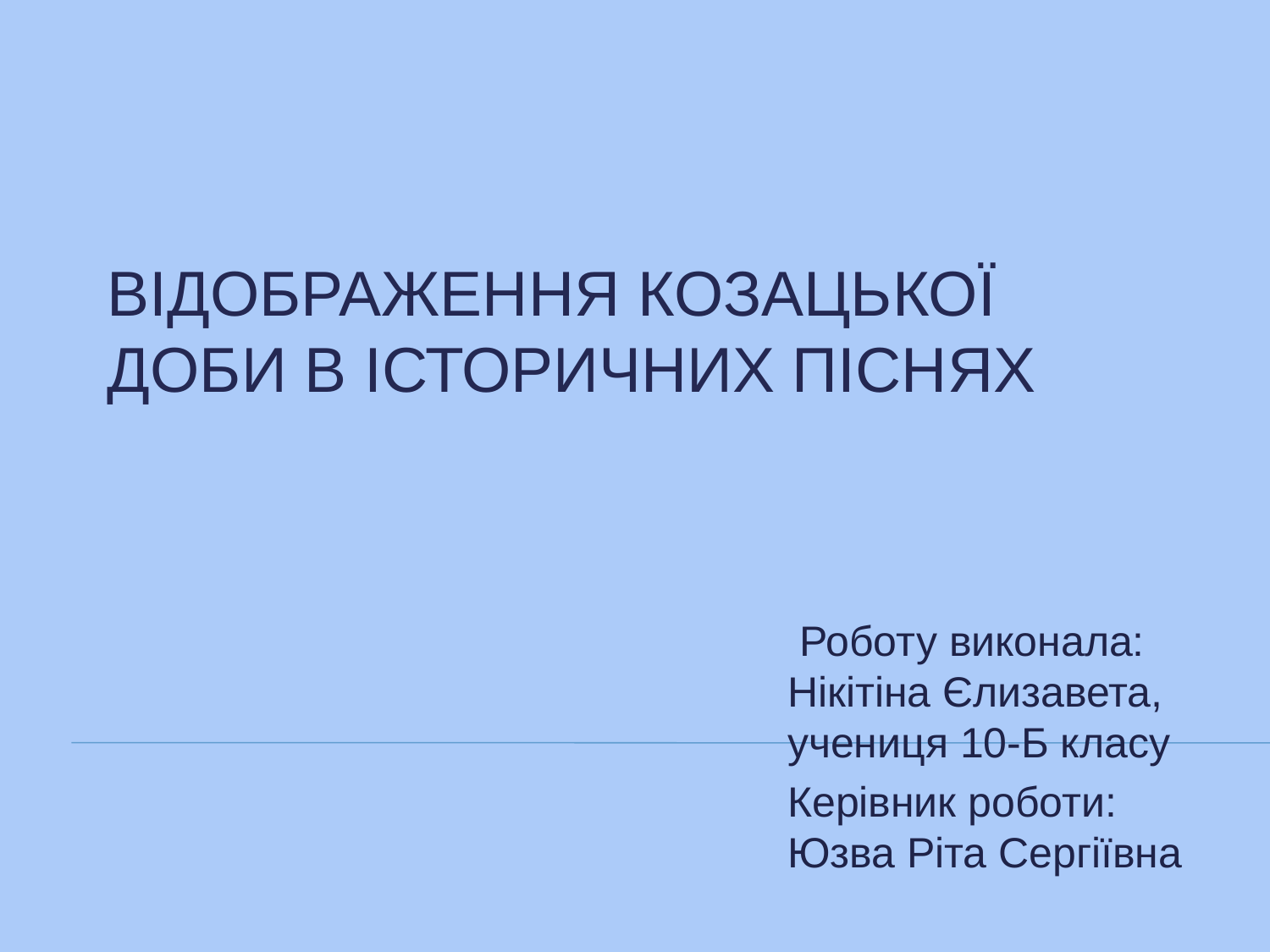

# Відображення козацької доби в історичних піснях
 Роботу виконала: Нікітіна Єлизавета, учениця 10-Б класу
Керівник роботи: Юзва Ріта Сергіївна